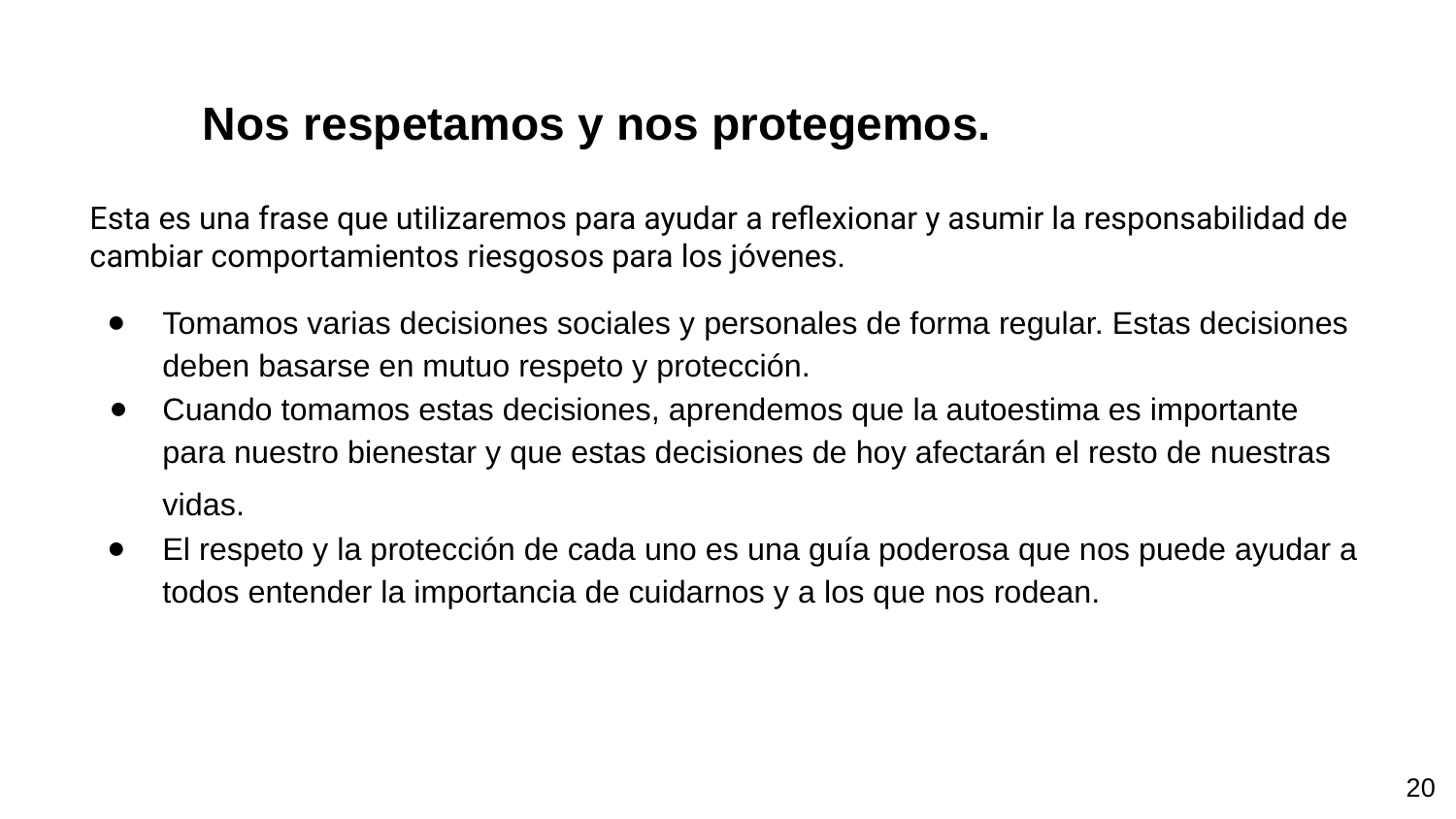

Nos respetamos y nos protegemos.
Esta es una frase que utilizaremos para ayudar a reflexionar y asumir la responsabilidad de cambiar comportamientos riesgosos para los jóvenes.
Tomamos varias decisiones sociales y personales de forma regular. Estas decisiones deben basarse en mutuo respeto y protección.
Cuando tomamos estas decisiones, aprendemos que la autoestima es importante para nuestro bienestar y que estas decisiones de hoy afectarán el resto de nuestras vidas.
El respeto y la protección de cada uno es una guía poderosa que nos puede ayudar a todos entender la importancia de cuidarnos y a los que nos rodean.
20